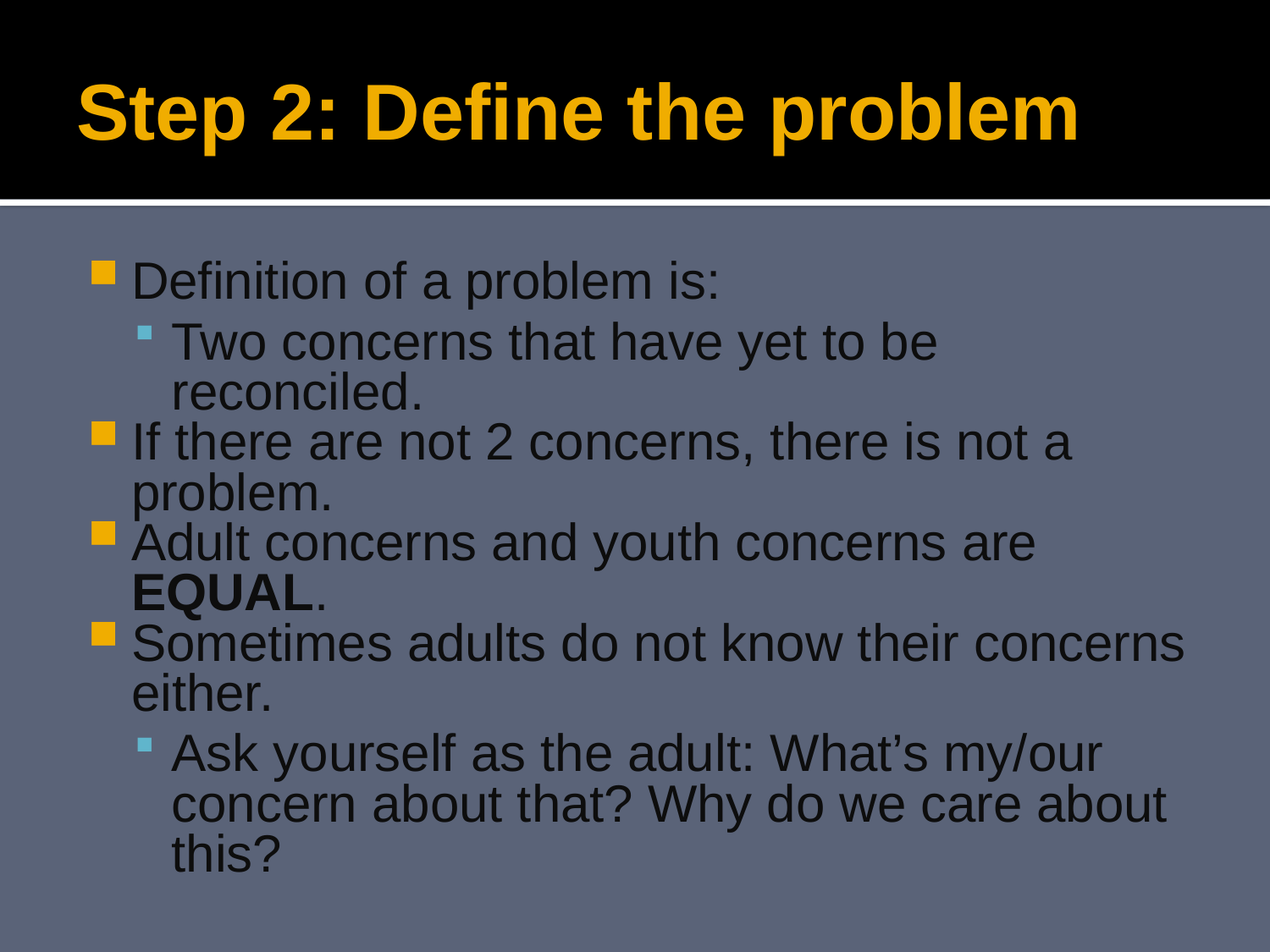

# Step 2: Define the problem
Definition of a problem is:
Two concerns that have yet to be reconciled.
If there are not 2 concerns, there is not a problem.
Adult concerns and youth concerns are EQUAL.
Sometimes adults do not know their concerns either.
Ask yourself as the adult: What’s my/our concern about that? Why do we care about this?